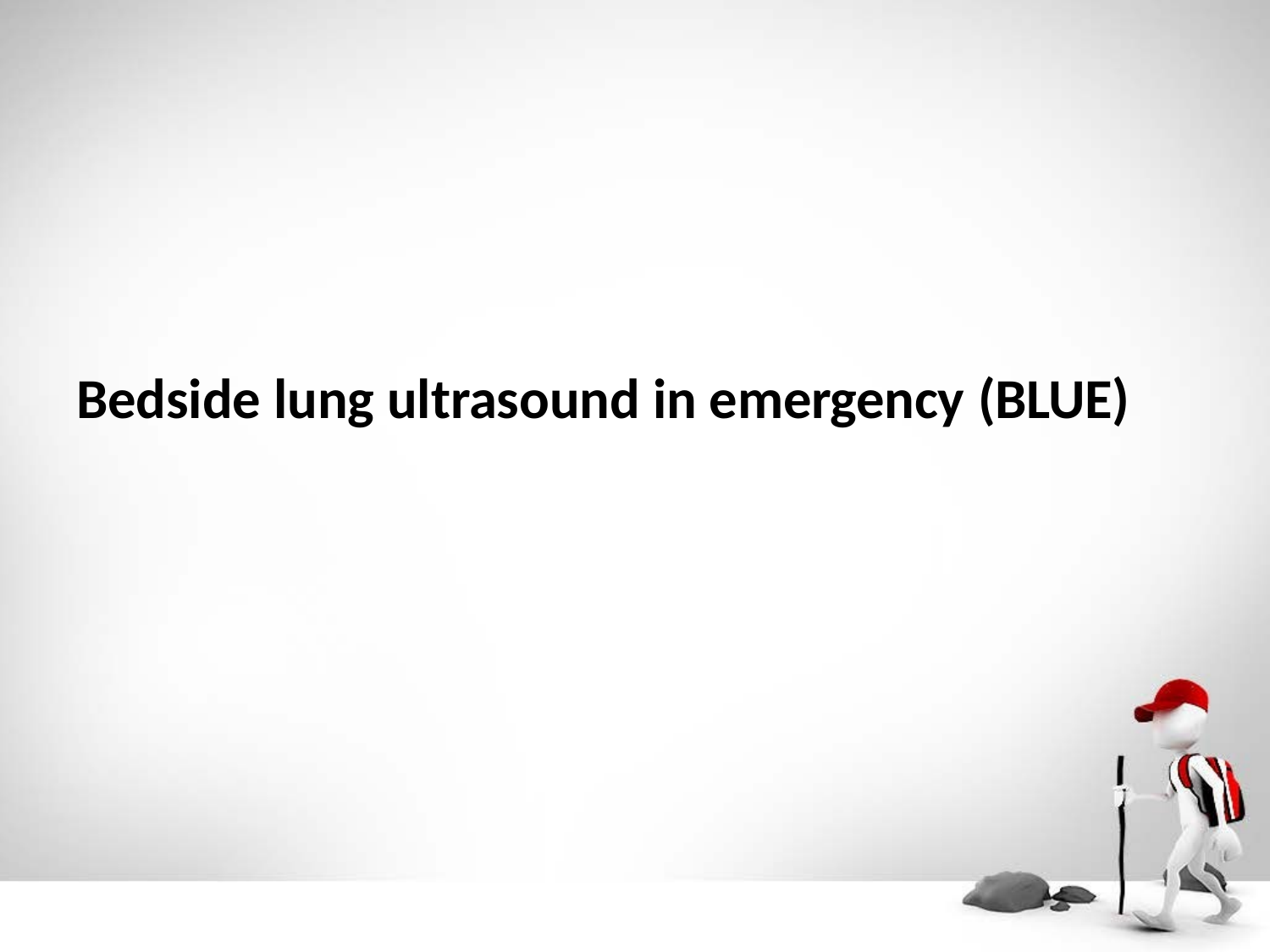

# Bedside lung ultrasound in emergency (BLUE)